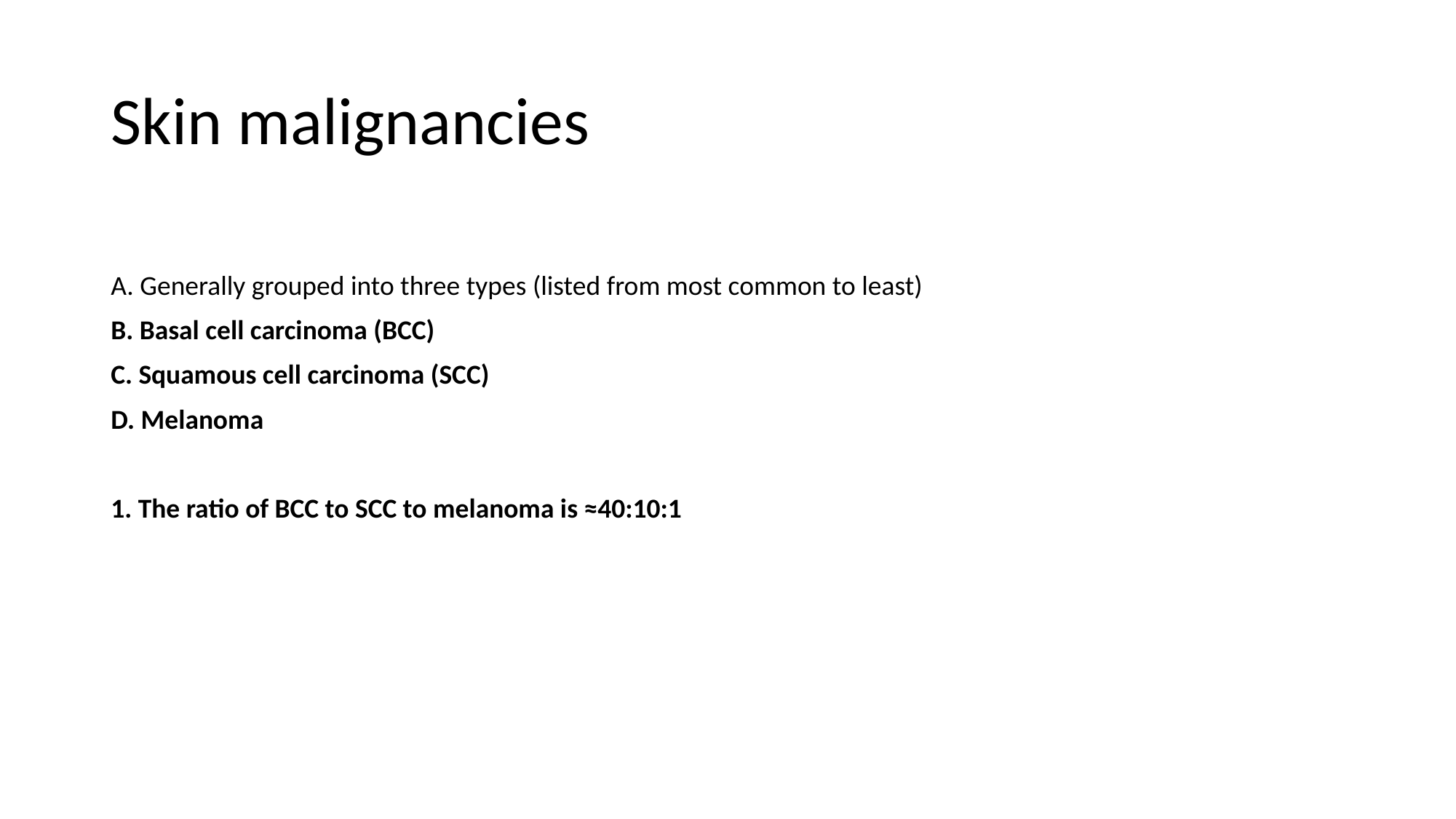

# Skin malignancies

A. Generally grouped into three types (listed from most common to least)
B. Basal cell carcinoma (BCC)
C. Squamous cell carcinoma (SCC)
D. Melanoma

1. The ratio of BCC to SCC to melanoma is ≈40:10:1